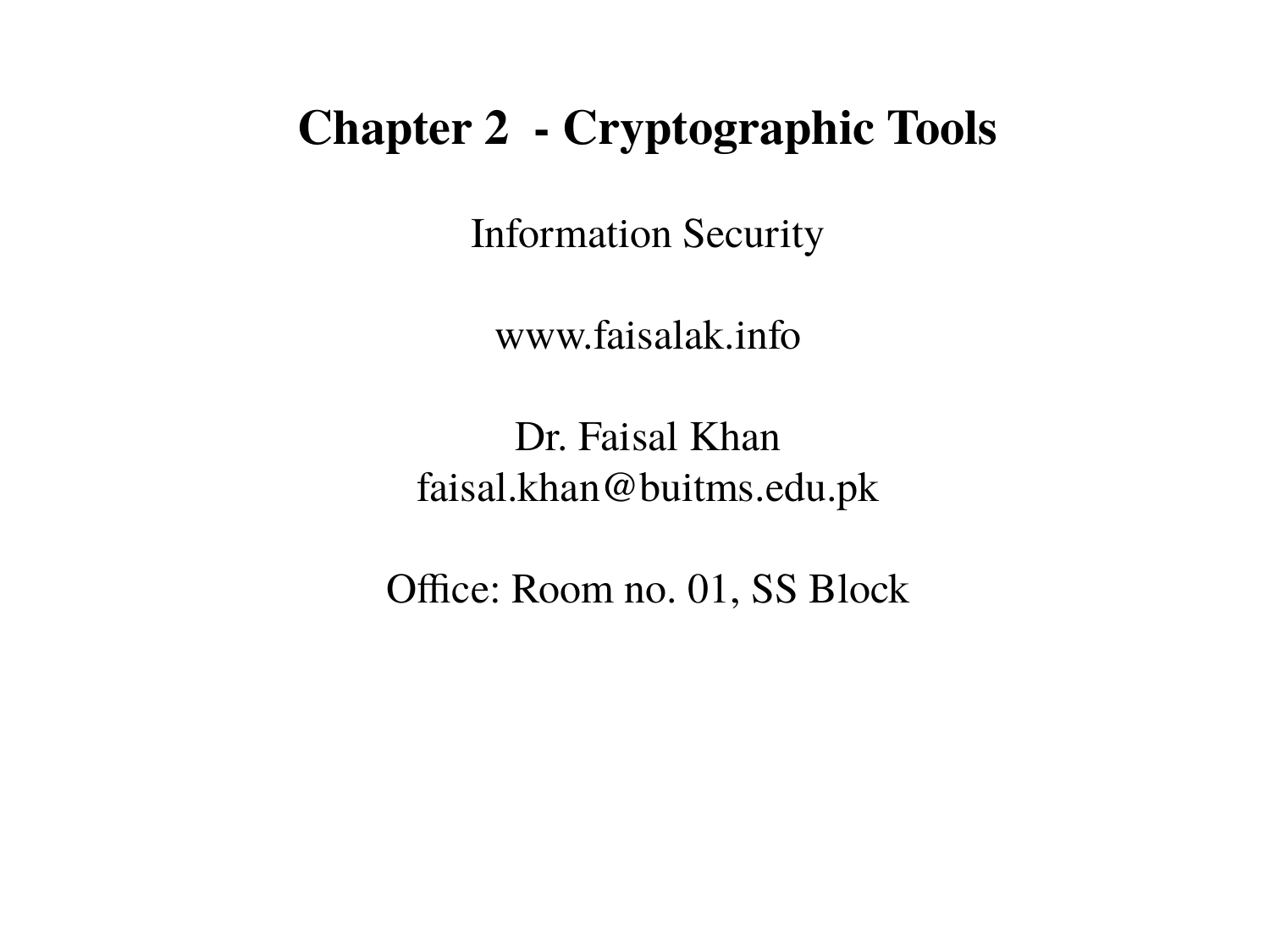

Chapter 2  - Cryptographic Tools

Information Security

www.faisalak.info

Dr. Faisal Khan
faisal.khan@buitms.edu.pk

Office: Room no. 01, SS Block